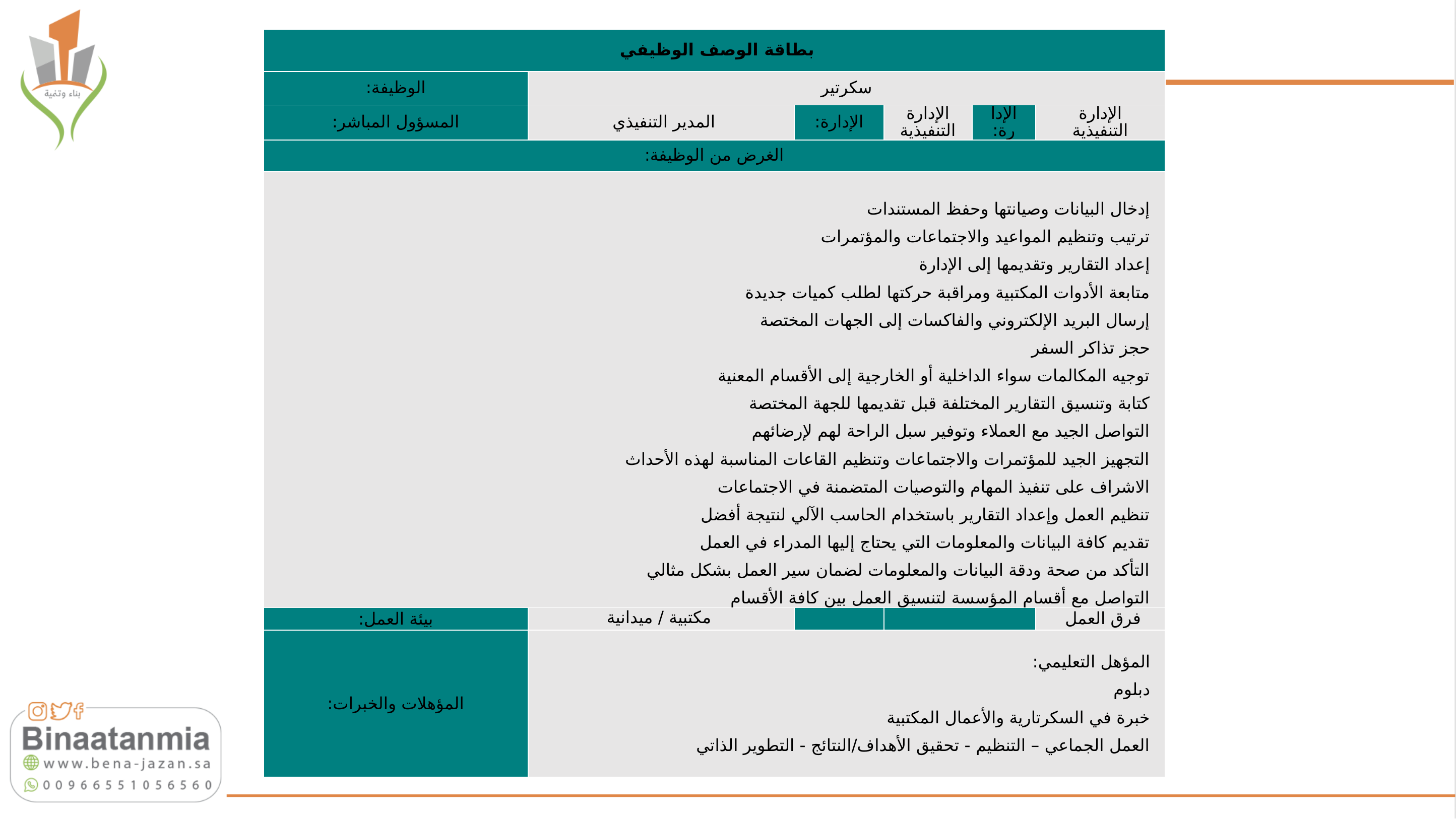

| بطاقة الوصف الوظيفي |  |  |  |  |  |
| --- | --- | --- | --- | --- | --- |
| الوظيفة: | سكرتير |  |  |  |  |
| المسؤول المباشر: | المدير التنفيذي | الإدارة: | الإدارة التنفيذية | الإدارة: | الإدارة التنفيذية |
| الغرض من الوظيفة: |  |  |  |  |  |
| إدخال البيانات وصيانتها وحفظ المستندات ترتيب وتنظيم المواعيد والاجتماعات والمؤتمرات إعداد التقارير وتقديمها إلى الإدارة متابعة الأدوات المكتبية ومراقبة حركتها لطلب كميات جديدة إرسال البريد الإلكتروني والفاكسات إلى الجهات المختصة حجز تذاكر السفر توجيه المكالمات سواء الداخلية أو الخارجية إلى الأقسام المعنية كتابة وتنسيق التقارير المختلفة قبل تقديمها للجهة المختصة التواصل الجيد مع العملاء وتوفير سبل الراحة لهم لإرضائهم التجهيز الجيد للمؤتمرات والاجتماعات وتنظيم القاعات المناسبة لهذه الأحداث الاشراف على تنفيذ المهام والتوصيات المتضمنة في الاجتماعات تنظيم العمل وإعداد التقارير باستخدام الحاسب الآلي لنتيجة أفضل تقديم كافة البيانات والمعلومات التي يحتاج إليها المدراء في العمل التأكد من صحة ودقة البيانات والمعلومات لضمان سير العمل بشكل مثالي التواصل مع أقسام المؤسسة لتنسيق العمل بين كافة الأقسام |  |  |  |  |  |
| بيئة العمل: | مكتبية / ميدانية |  |  | مسؤول عن: | فرق العمل |
| المؤهلات والخبرات: | المؤهل التعليمي: دبلوم خبرة في السكرتارية والأعمال المكتبية العمل الجماعي – التنظيم - تحقيق الأهداف/النتائج - التطوير الذاتي |  |  |  |  |